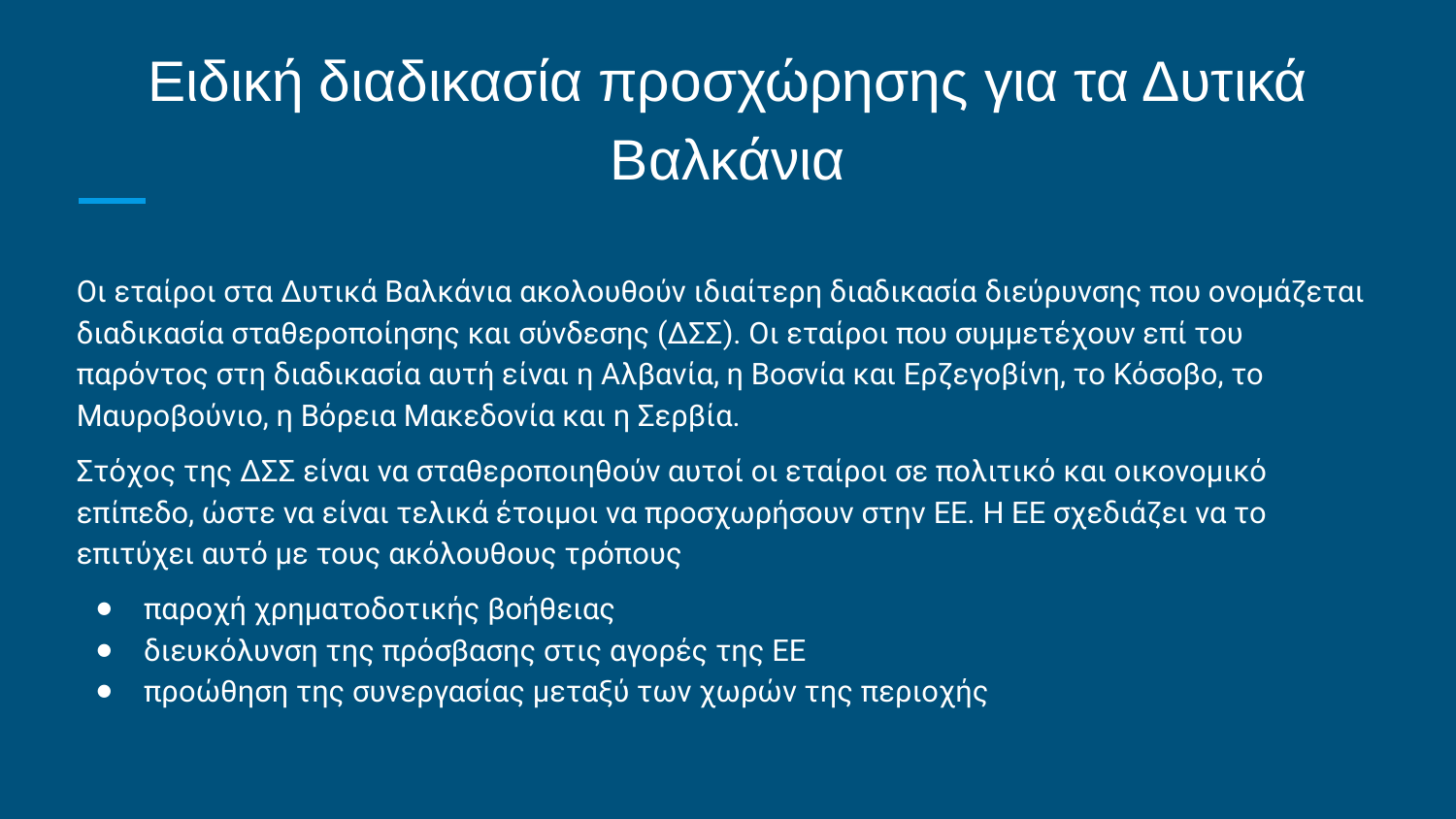

# Ειδική διαδικασία προσχώρησης για τα Δυτικά Βαλκάνια

Οι εταίροι στα Δυτικά Βαλκάνια ακολουθούν ιδιαίτερη διαδικασία διεύρυνσης που ονομάζεται διαδικασία σταθεροποίησης και σύνδεσης (ΔΣΣ). Οι εταίροι που συμμετέχουν επί του παρόντος στη διαδικασία αυτή είναι η Αλβανία, η Βοσνία και Ερζεγοβίνη, το Κόσοβο, το Μαυροβούνιο, η Βόρεια Μακεδονία και η Σερβία.
Στόχος της ΔΣΣ είναι να σταθεροποιηθούν αυτοί οι εταίροι σε πολιτικό και οικονομικό επίπεδο, ώστε να είναι τελικά έτοιμοι να προσχωρήσουν στην ΕΕ. Η ΕΕ σχεδιάζει να το επιτύχει αυτό με τους ακόλουθους τρόπους
παροχή χρηματοδοτικής βοήθειας
διευκόλυνση της πρόσβασης στις αγορές της ΕΕ
προώθηση της συνεργασίας μεταξύ των χωρών της περιοχής